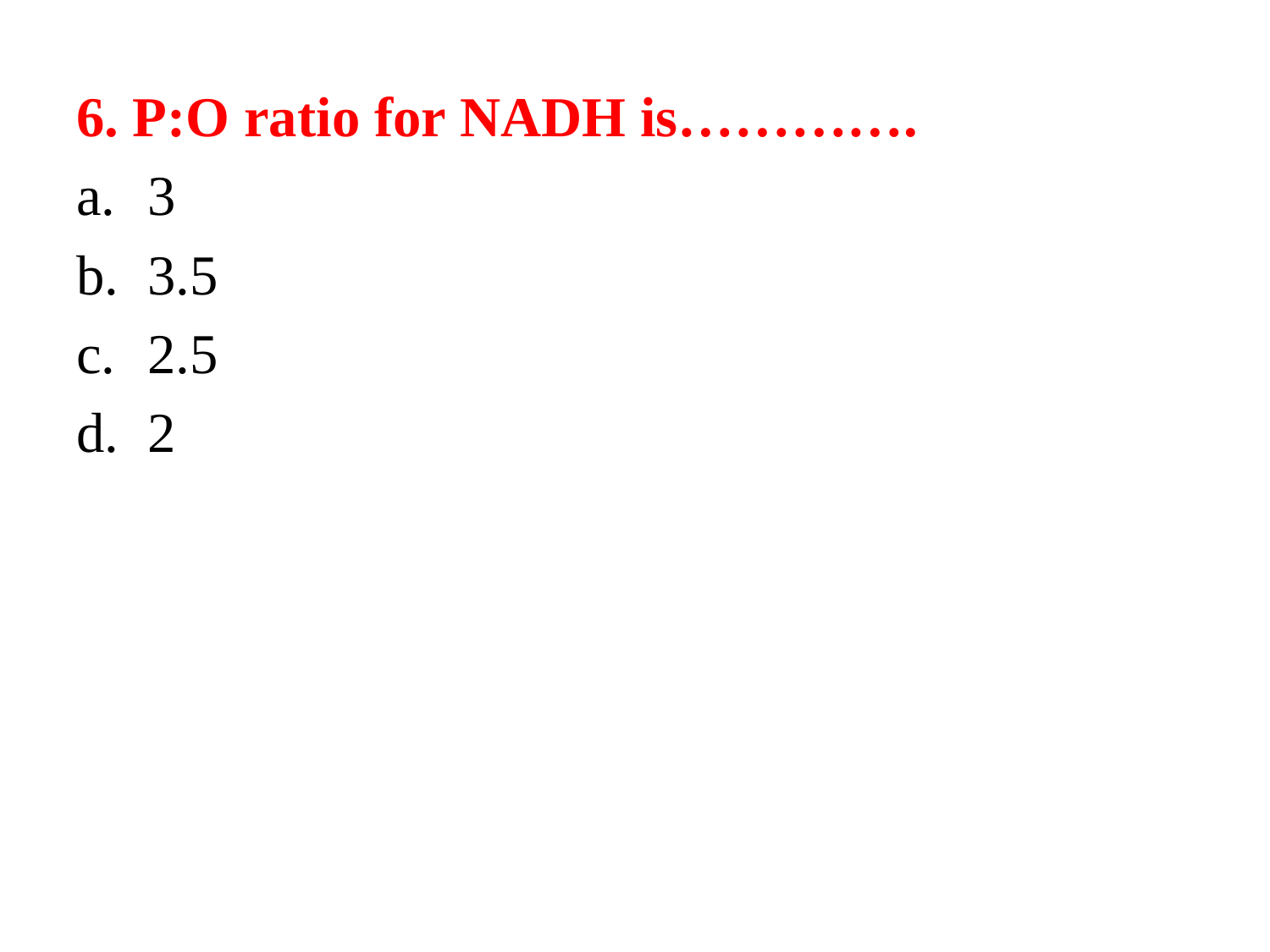

6. P:O ratio for NADH is………….
3
3.5
2.5
2